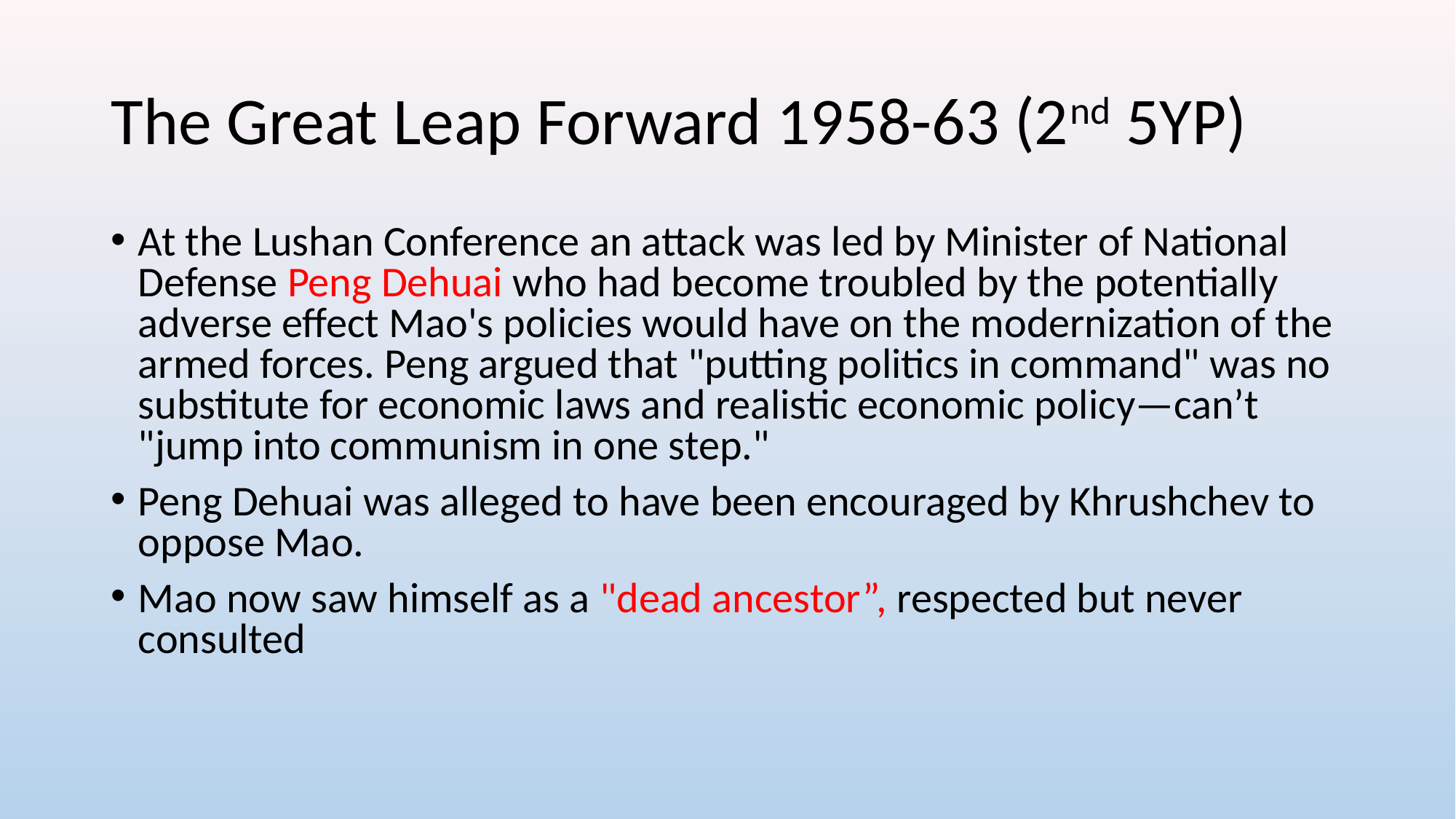

# The Great Leap Forward 1958-63 (2nd 5YP)
At the Lushan Conference an attack was led by Minister of National Defense Peng Dehuai who had become troubled by the potentially adverse effect Mao's policies would have on the modernization of the armed forces. Peng argued that "putting politics in command" was no substitute for economic laws and realistic economic policy—can’t "jump into communism in one step."
Peng Dehuai was alleged to have been encouraged by Khrushchev to oppose Mao.
Mao now saw himself as a "dead ancestor”, respected but never consulted